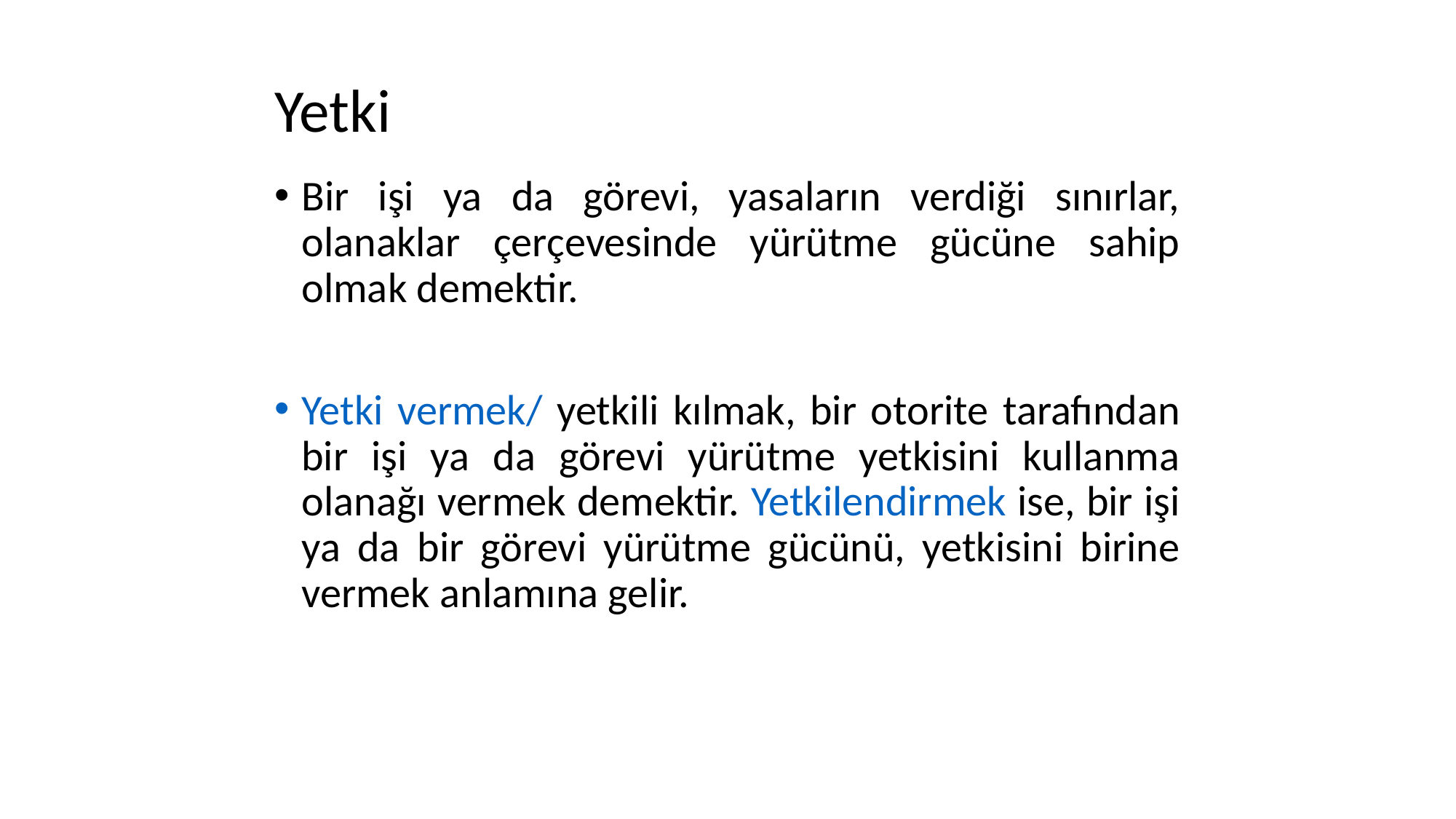

# Yetki
Bir işi ya da görevi, yasaların verdiği sınırlar, olanaklar çerçevesinde yürütme gücüne sahip olmak demektir.

Yetki vermek/ yetkili kılmak, bir otorite tarafından bir işi ya da görevi yürütme yetkisini kullanma olanağı vermek demektir. Yetkilendirmek ise, bir işi ya da bir görevi yürütme gücünü, yetkisini birine vermek anlamına gelir.